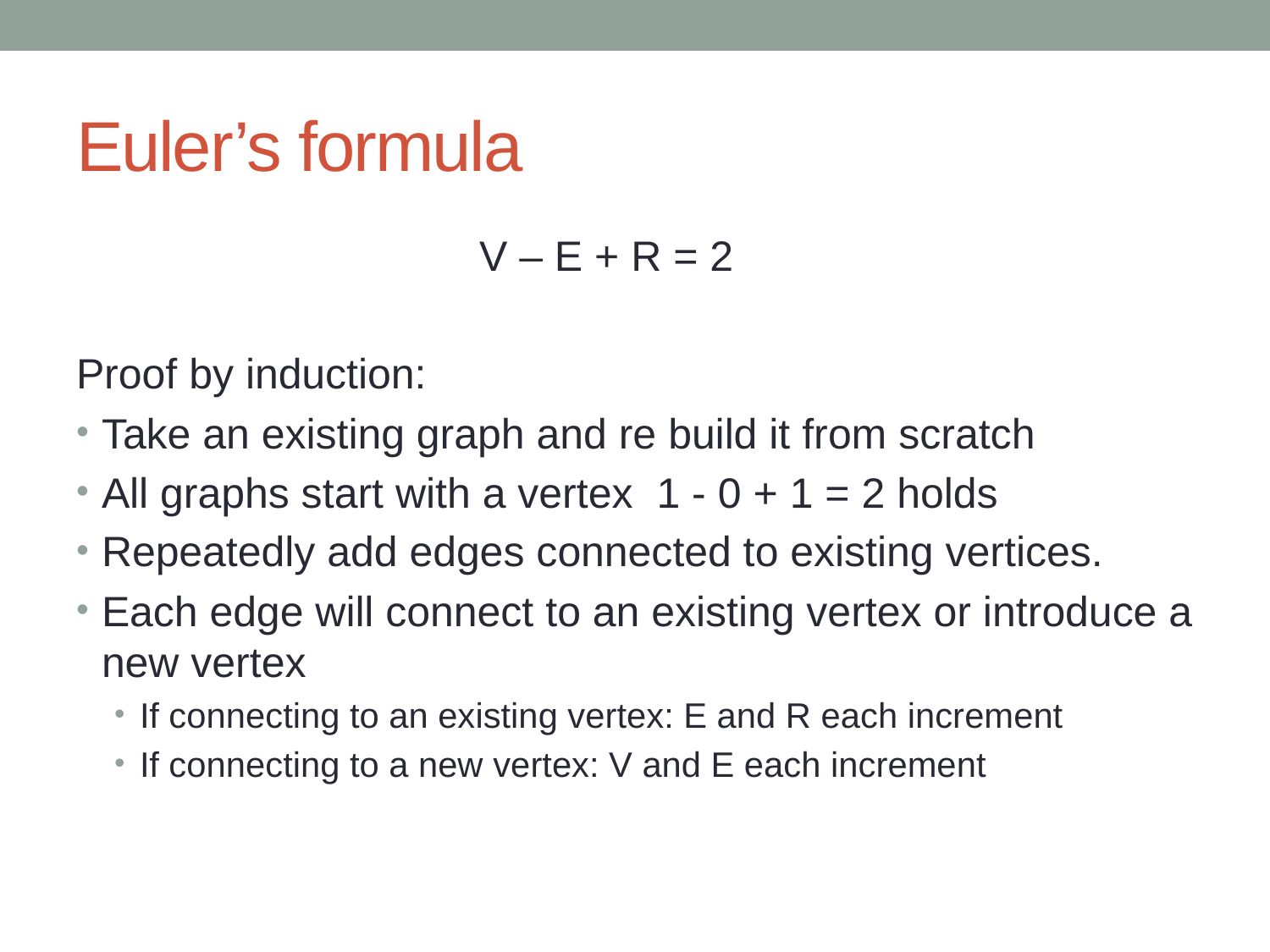

# Euler’s formula
                                  V – E + R = 2

Proof by induction:
Take an existing graph and re build it from scratch
All graphs start with a vertex  1 - 0 + 1 = 2 holds
Repeatedly add edges connected to existing vertices.
Each edge will connect to an existing vertex or introduce a new vertex
If connecting to an existing vertex: E and R each increment
If connecting to a new vertex: V and E each increment